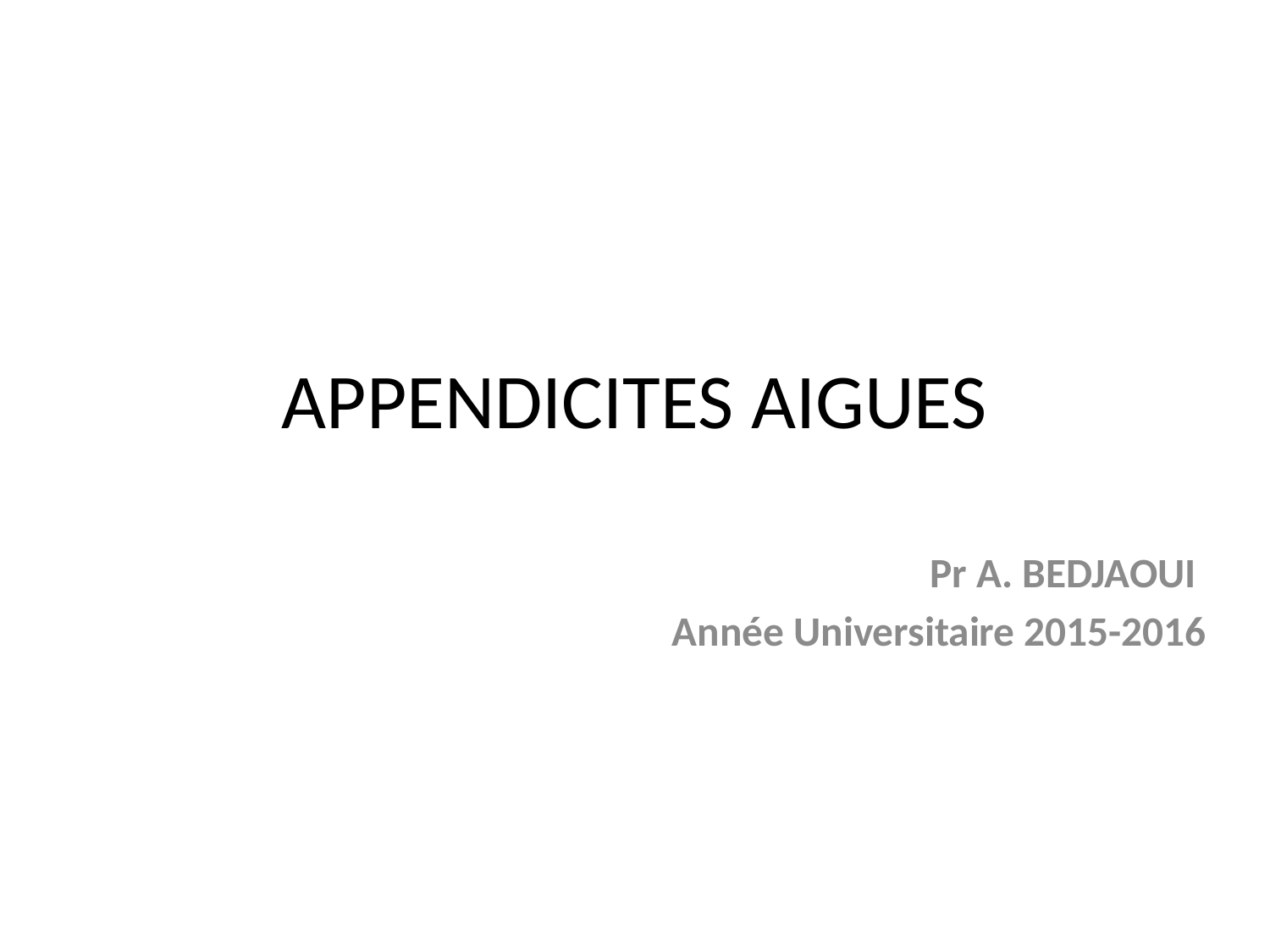

# APPENDICITES AIGUES
                                                                        Pr A. BEDJAOUI
                                              Année Universitaire 2015-2016